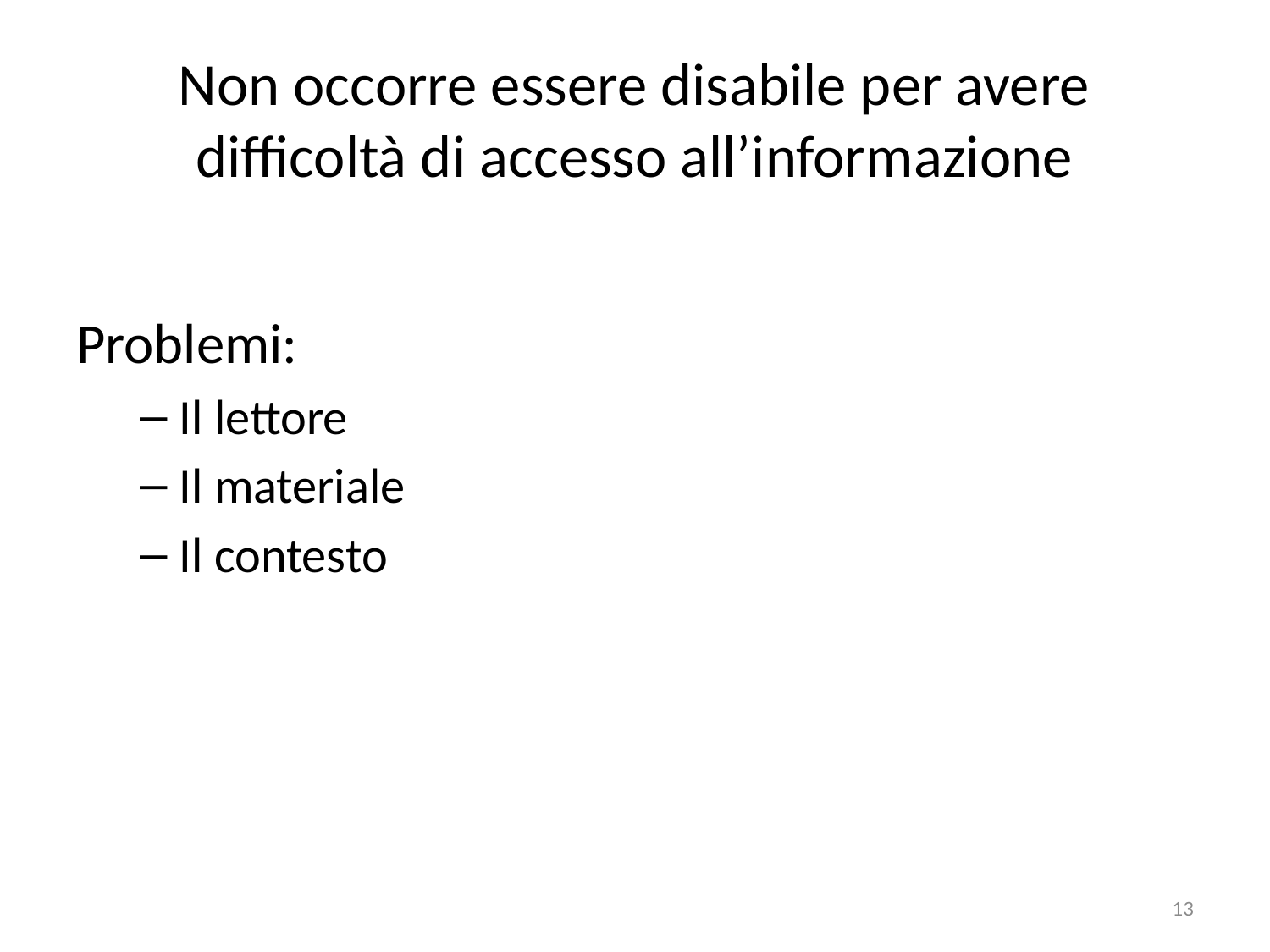

# Non occorre essere disabile per avere difficoltà di accesso all’informazione

Problemi:
Il lettore
Il materiale
Il contesto
13